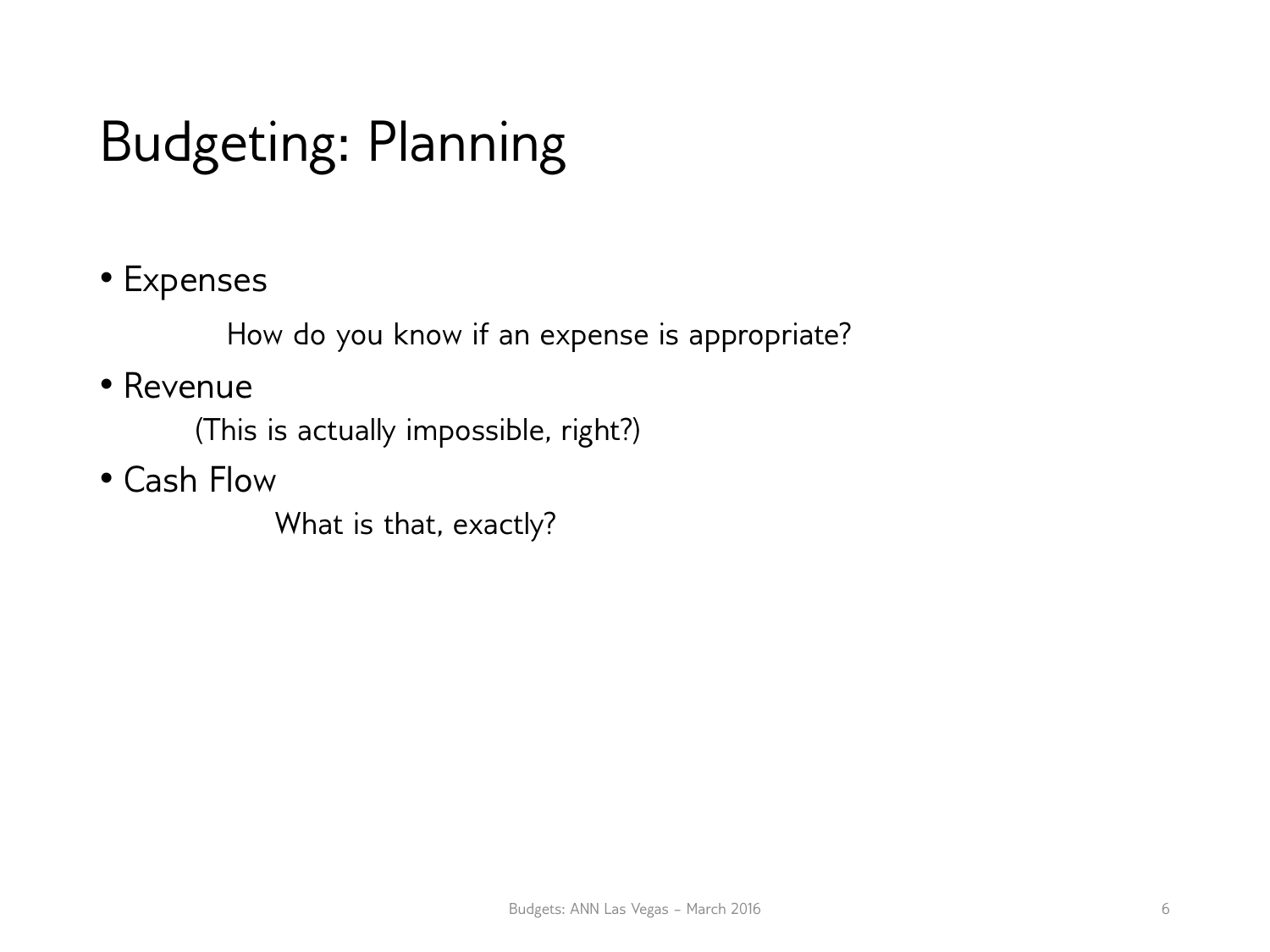

# Budgeting: Planning
Expenses
	How do you know if an expense is appropriate?
Revenue
(This is actually impossible, right?)
Cash Flow
	What is that, exactly?
Budgets: ANN Las Vegas – March 2016
6